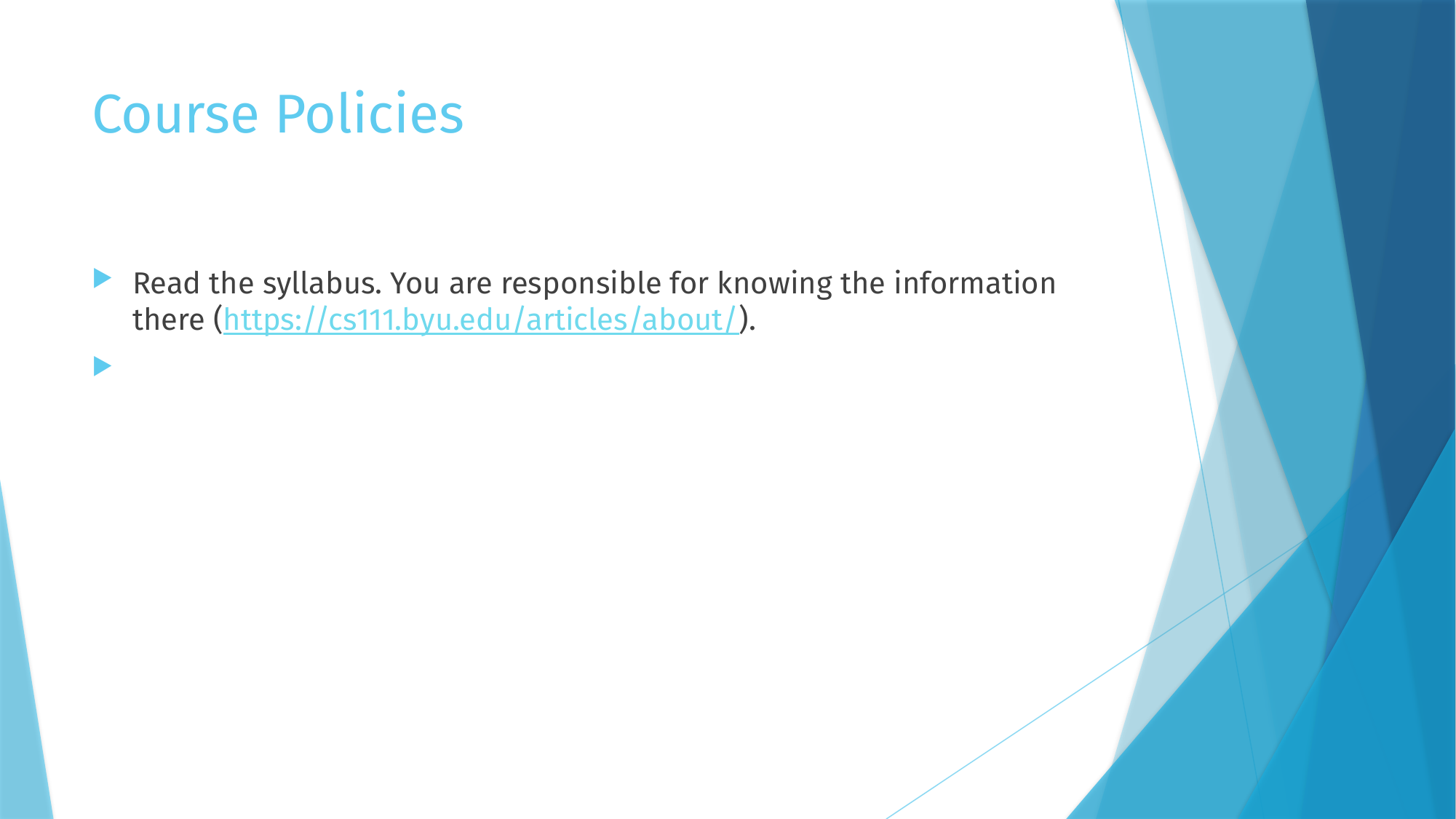

# Course Policies
Read the syllabus. You are responsible for knowing the information there (https://cs111.byu.edu/articles/about/).